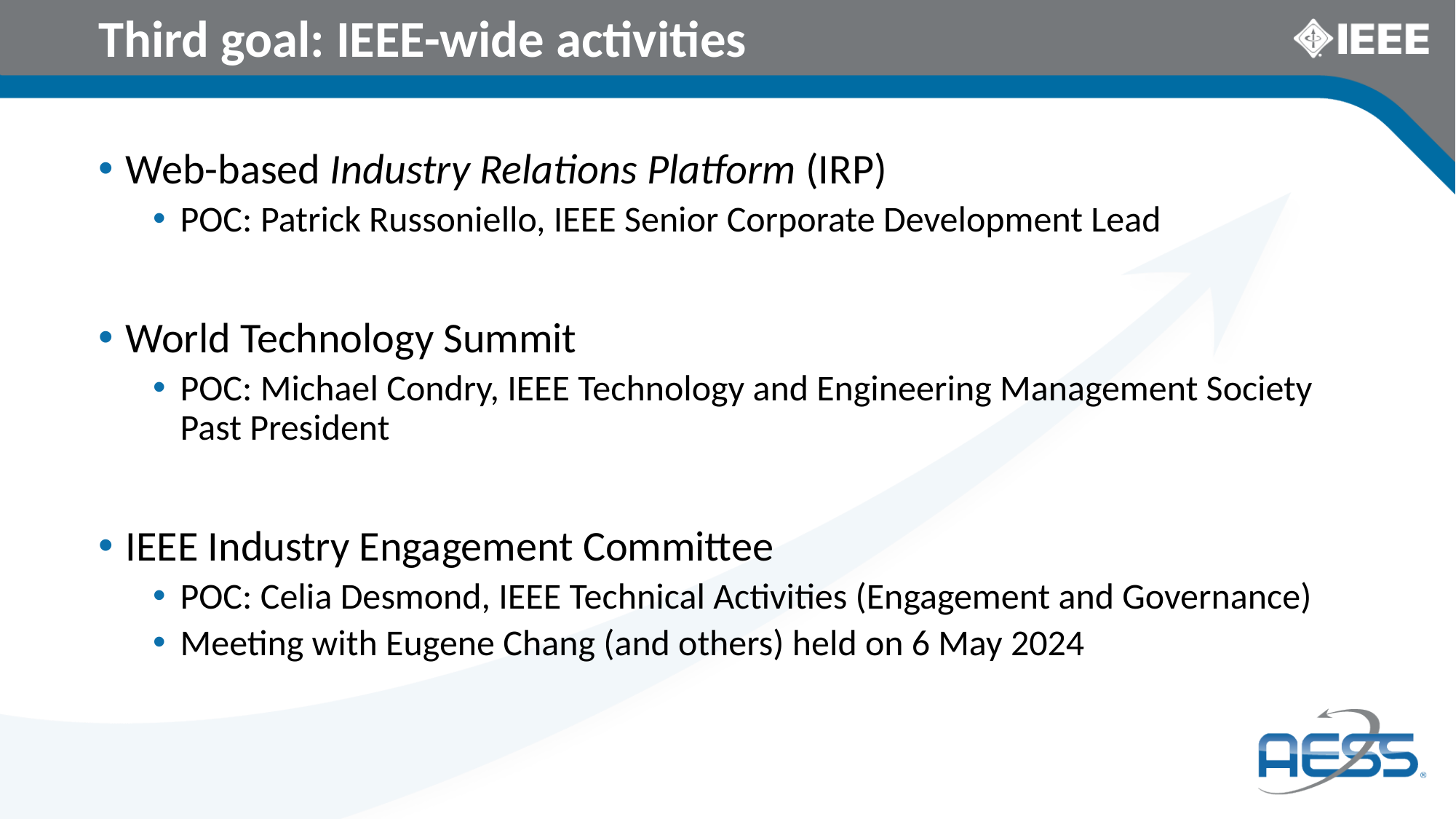

# Third goal: IEEE-wide activities
Web-based Industry Relations Platform (IRP)
POC: Patrick Russoniello, IEEE Senior Corporate Development Lead

World Technology Summit
POC: Michael Condry, IEEE Technology and Engineering Management Society Past President

IEEE Industry Engagement Committee
POC: Celia Desmond, IEEE Technical Activities (Engagement and Governance)
Meeting with Eugene Chang (and others) held on 6 May 2024